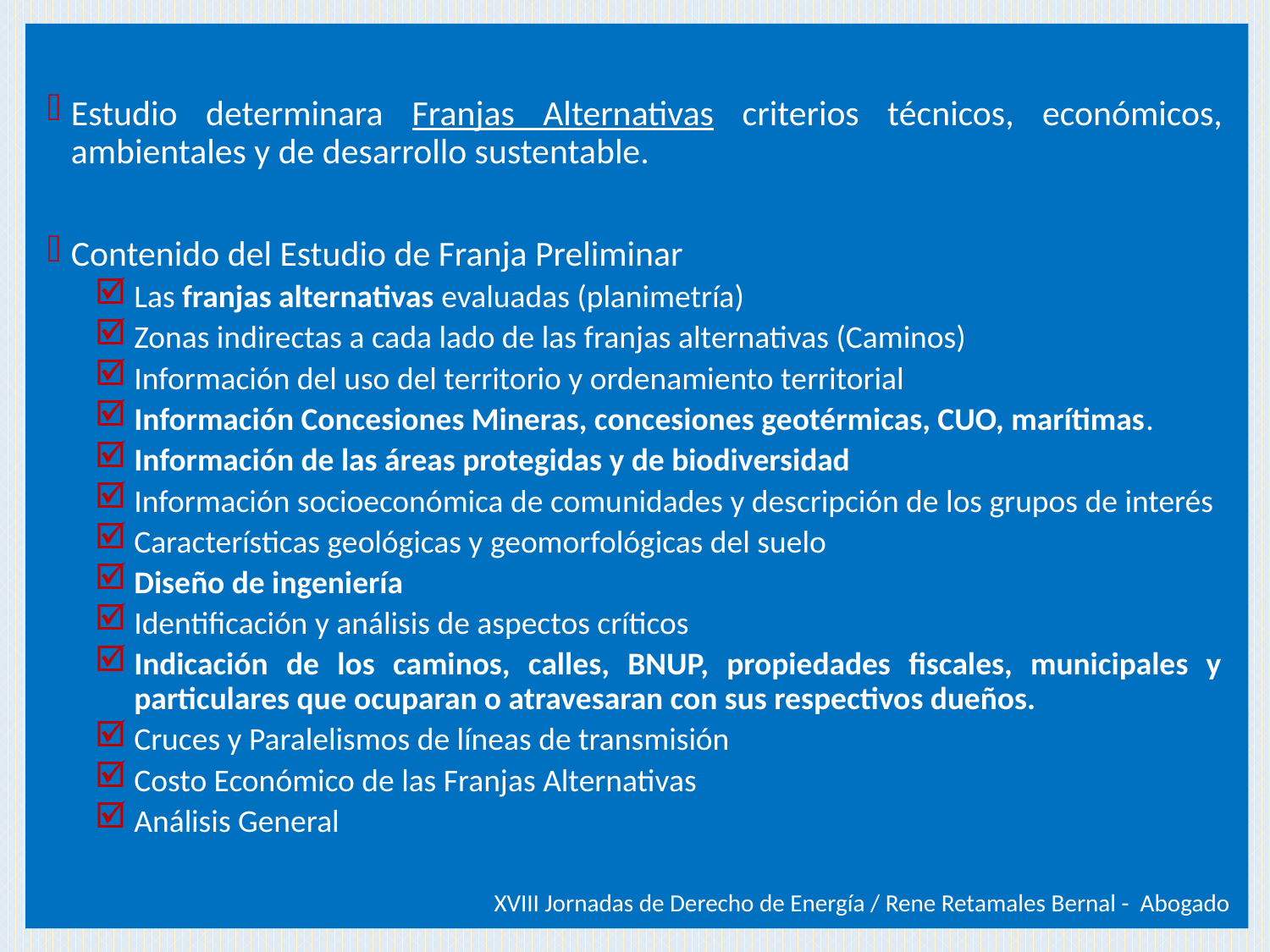

Estudio determinara Franjas Alternativas criterios técnicos, económicos, ambientales y de desarrollo sustentable.

Contenido del Estudio de Franja Preliminar
Las franjas alternativas evaluadas (planimetría)
Zonas indirectas a cada lado de las franjas alternativas (Caminos)
Información del uso del territorio y ordenamiento territorial
Información Concesiones Mineras, concesiones geotérmicas, CUO, marítimas.
Información de las áreas protegidas y de biodiversidad
Información socioeconómica de comunidades y descripción de los grupos de interés
Características geológicas y geomorfológicas del suelo
Diseño de ingeniería
Identificación y análisis de aspectos críticos
Indicación de los caminos, calles, BNUP, propiedades fiscales, municipales y particulares que ocuparan o atravesaran con sus respectivos dueños.
Cruces y Paralelismos de líneas de transmisión
Costo Económico de las Franjas Alternativas
Análisis General

XVIII Jornadas de Derecho de Energía / Rene Retamales Bernal -  Abogado